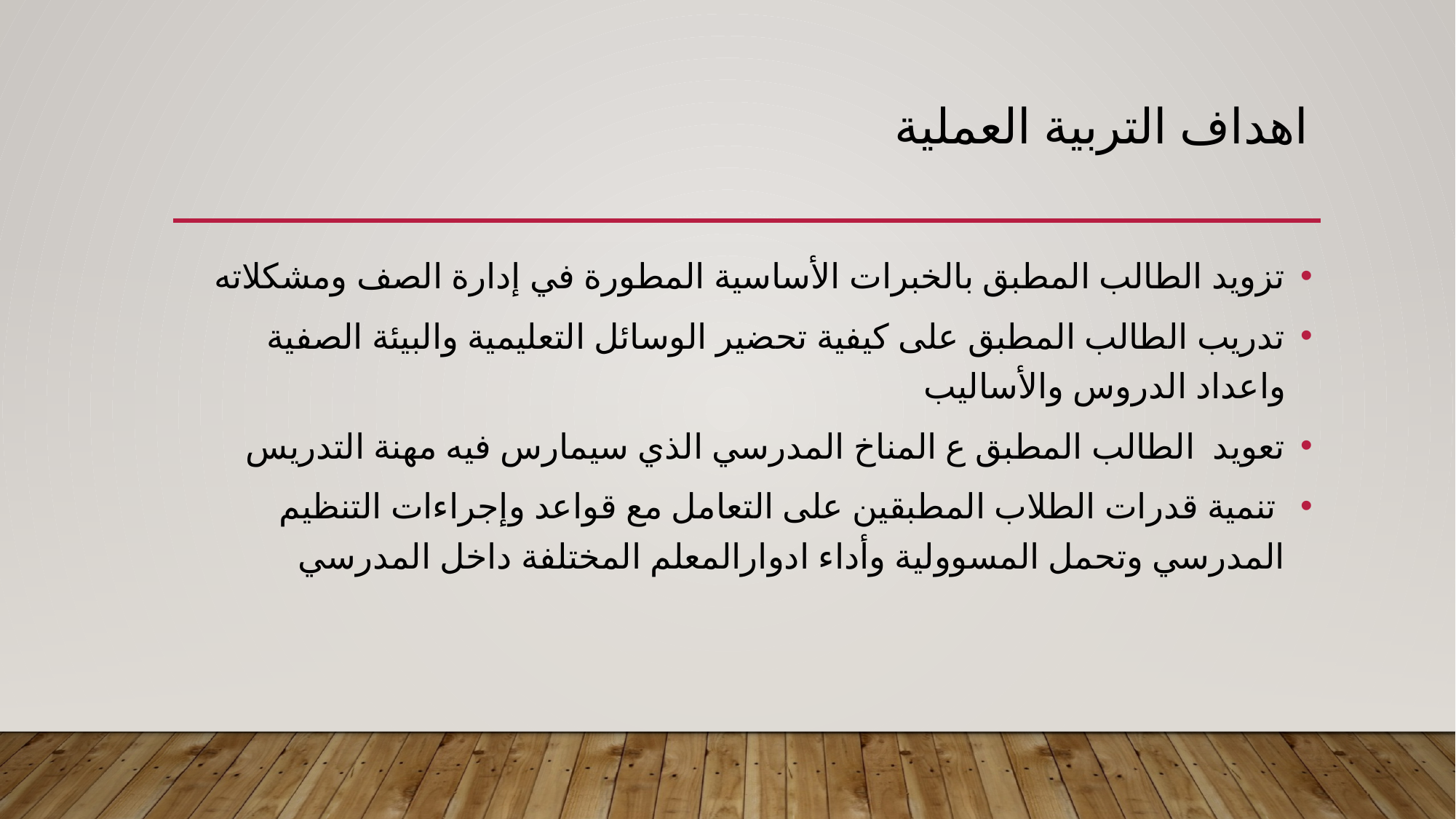

# اهداف التربية العملية
تزويد الطالب المطبق بالخبرات الأساسية المطورة في إدارة الصف ومشكلاته
تدريب الطالب المطبق على كيفية تحضير الوسائل التعليمية والبيئة الصفية واعداد الدروس والأساليب
تعويد  الطالب المطبق ع المناخ المدرسي الذي سيمارس فيه مهنة التدريس
 تنمية قدرات الطلاب المطبقين على التعامل مع قواعد وإجراءات التنظيم المدرسي وتحمل المسوولية وأداء ادوارالمعلم المختلفة داخل المدرسي